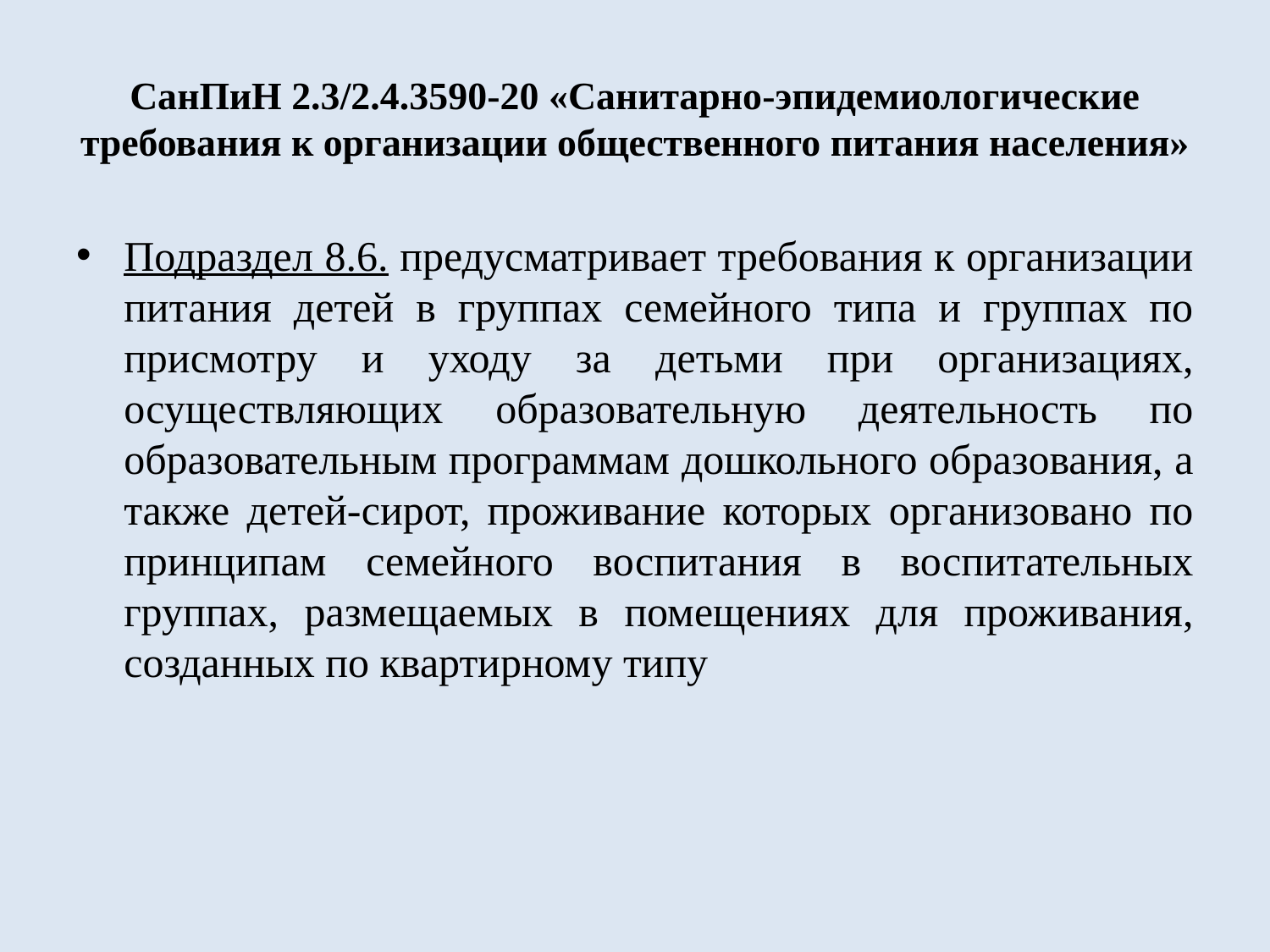

# СанПиН 2.3/2.4.3590-20 «Санитарно-эпидемиологические требования к организации общественного питания населения»
Подраздел 8.6. предусматривает требования к организации питания детей в группах семейного типа и группах по присмотру и уходу за детьми при организациях, осуществляющих образовательную деятельность по образовательным программам дошкольного образования, а также детей-сирот, проживание которых организовано по принципам семейного воспитания в воспитательных группах, размещаемых в помещениях для проживания, созданных по квартирному типу